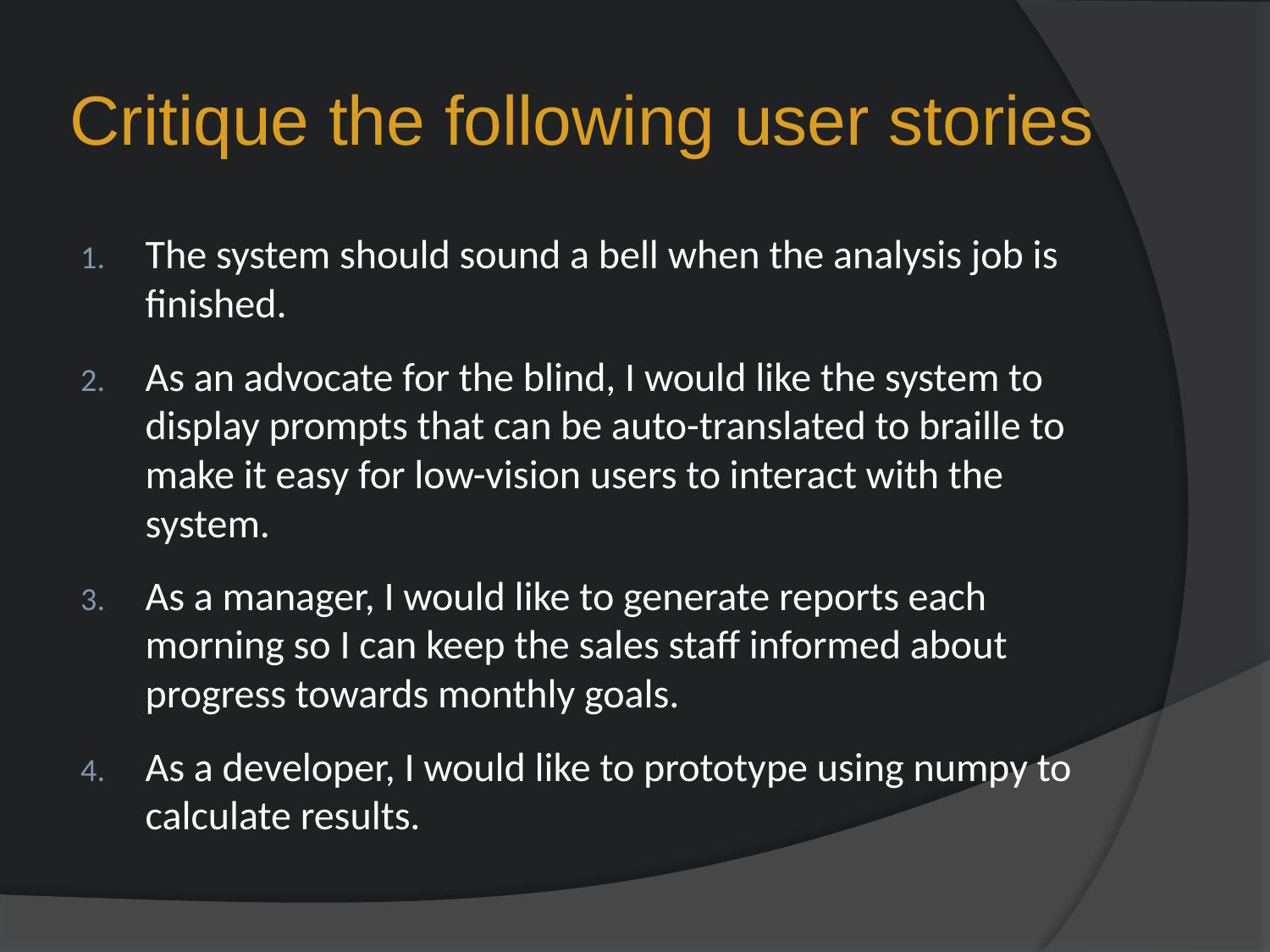

# Critique the following user stories
The system should sound a bell when the analysis job is finished.
As an advocate for the blind, I would like the system to display prompts that can be auto-translated to braille to make it easy for low-vision users to interact with the system.
As a manager, I would like to generate reports each morning so I can keep the sales staff informed about progress towards monthly goals.
As a developer, I would like to prototype using numpy to calculate results.